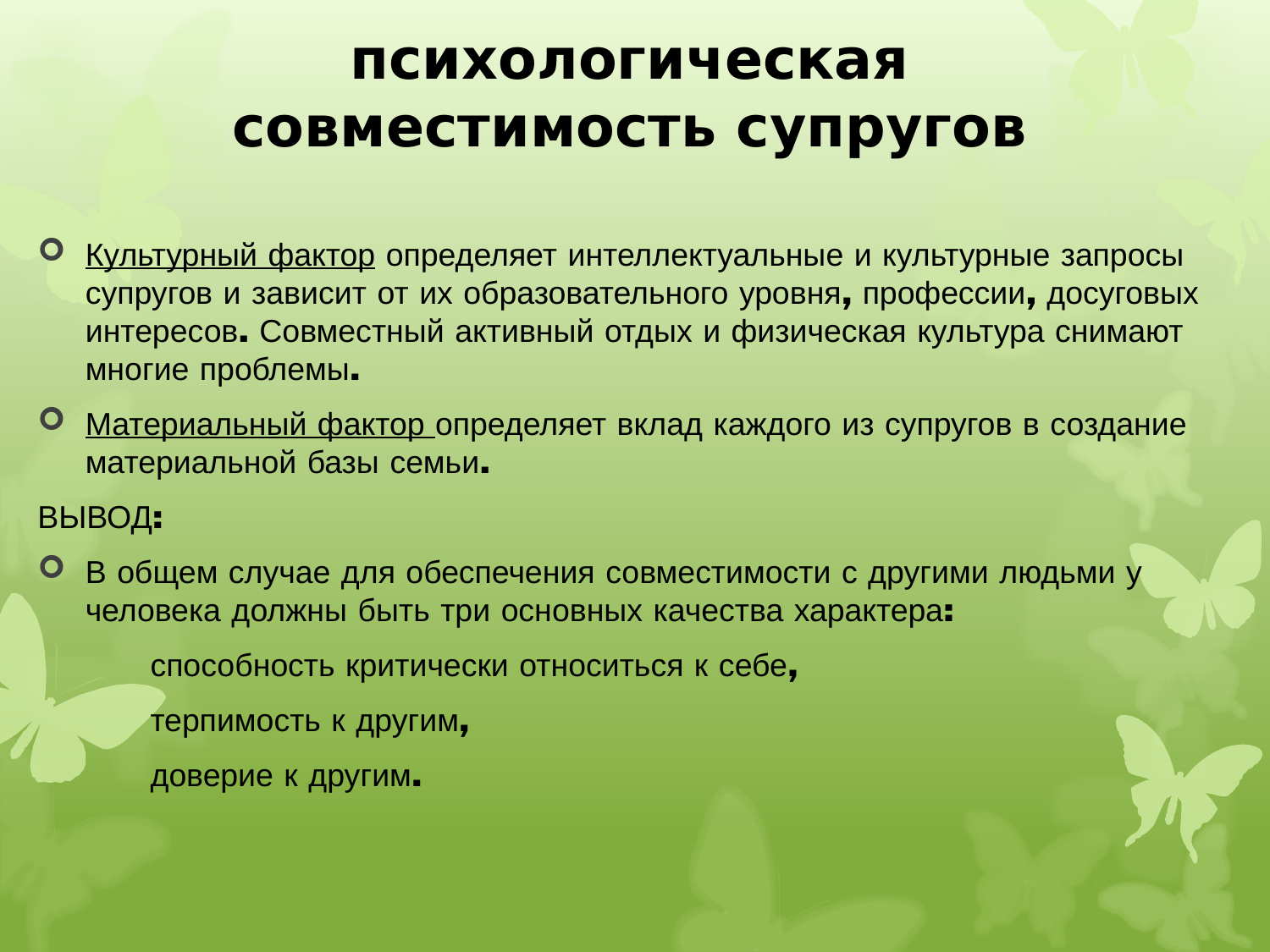

# психологическая совместимость супругов
Культурный фактор определяет интеллектуальные и культурные запросы супругов и зависит от их образовательного уровня, профессии, досуговых интересов. Совместный активный отдых и физическая культура снимают многие проблемы.
Материальный фактор определяет вклад каждого из супругов в создание материальной базы семьи.
ВЫВОД:
В общем случае для обеспечения совместимости с другими людьми у человека должны быть три основных качества характера:
способность критически относиться к себе,
терпимость к другим,
доверие к другим.